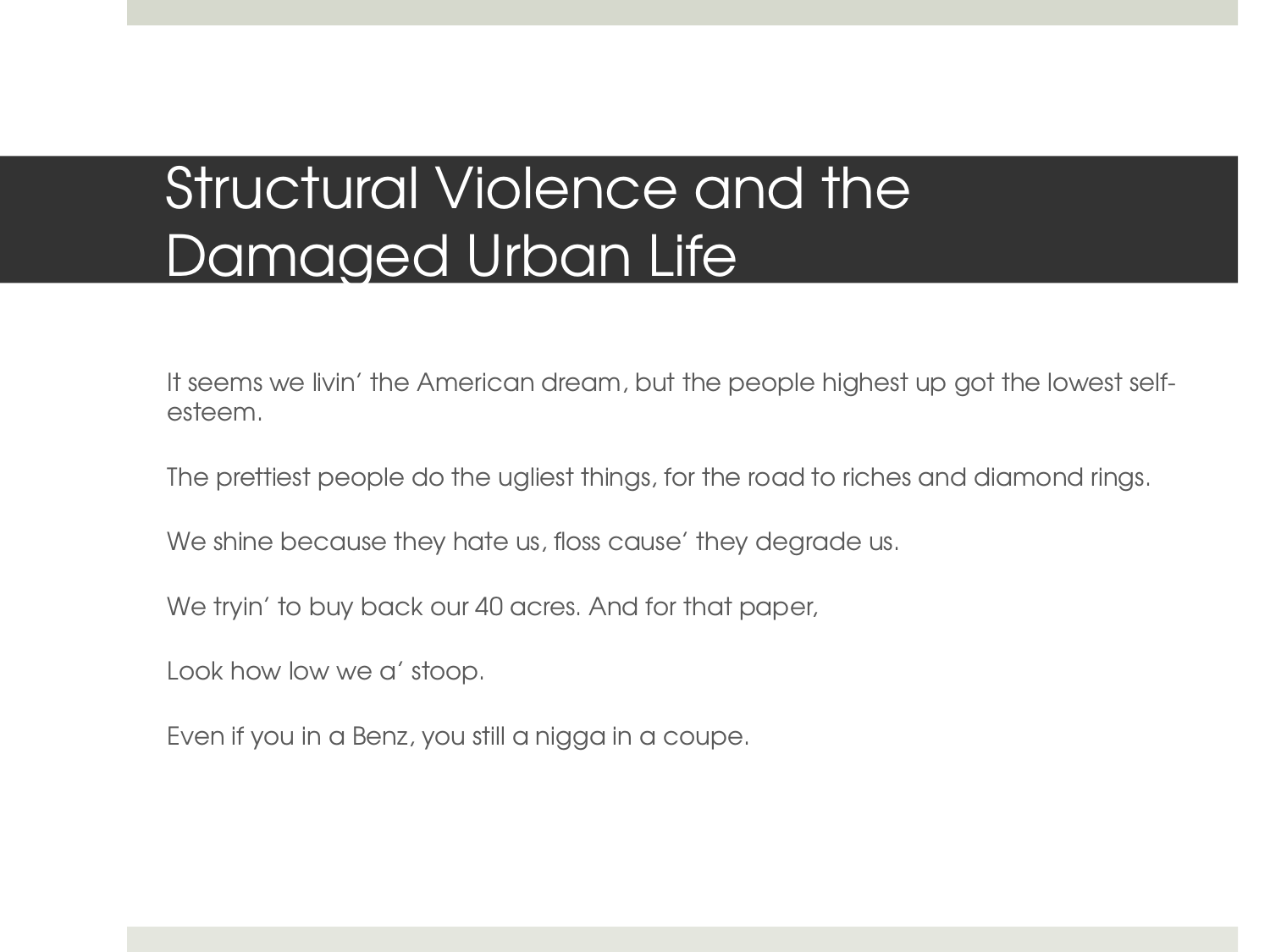

# Structural Violence and the Damaged Urban Life
It seems we livin’ the American dream, but the people highest up got the lowest self-esteem.
The prettiest people do the ugliest things, for the road to riches and diamond rings.
We shine because they hate us, floss cause’ they degrade us.
We tryin’ to buy back our 40 acres. And for that paper,
Look how low we a’ stoop.
Even if you in a Benz, you still a nigga in a coupe.